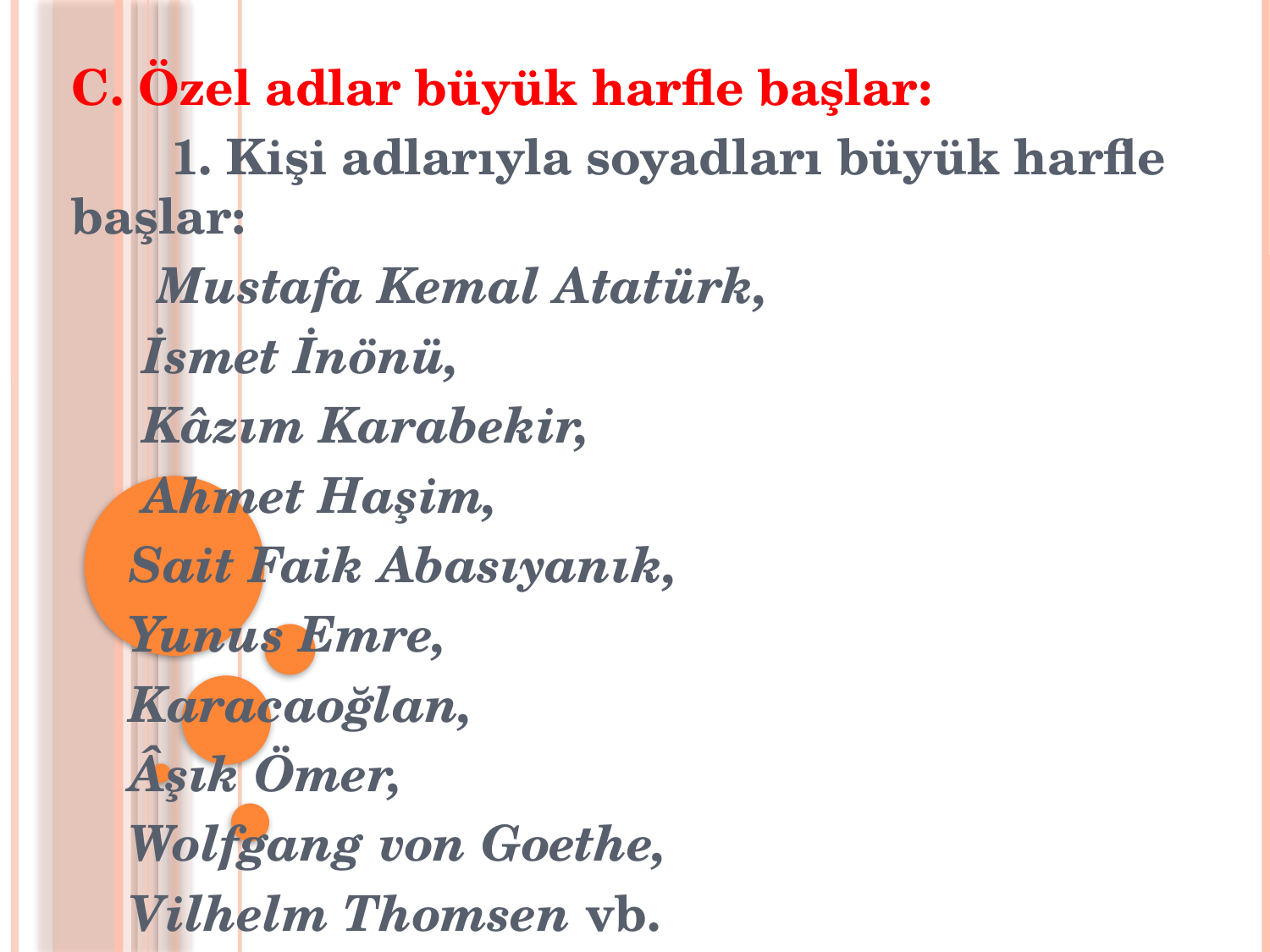

C. Özel adlar büyük harfle başlar:
       1. Kişi adlarıyla soyadları büyük harfle başlar:
      Mustafa Kemal Atatürk,
     İsmet İnönü,
     Kâzım Karabekir,
     Ahmet Haşim,
    Sait Faik Abasıyanık,
    Yunus Emre,
    Karacaoğlan,
    Âşık Ömer,
    Wolfgang von Goethe,
    Vilhelm Thomsen vb.